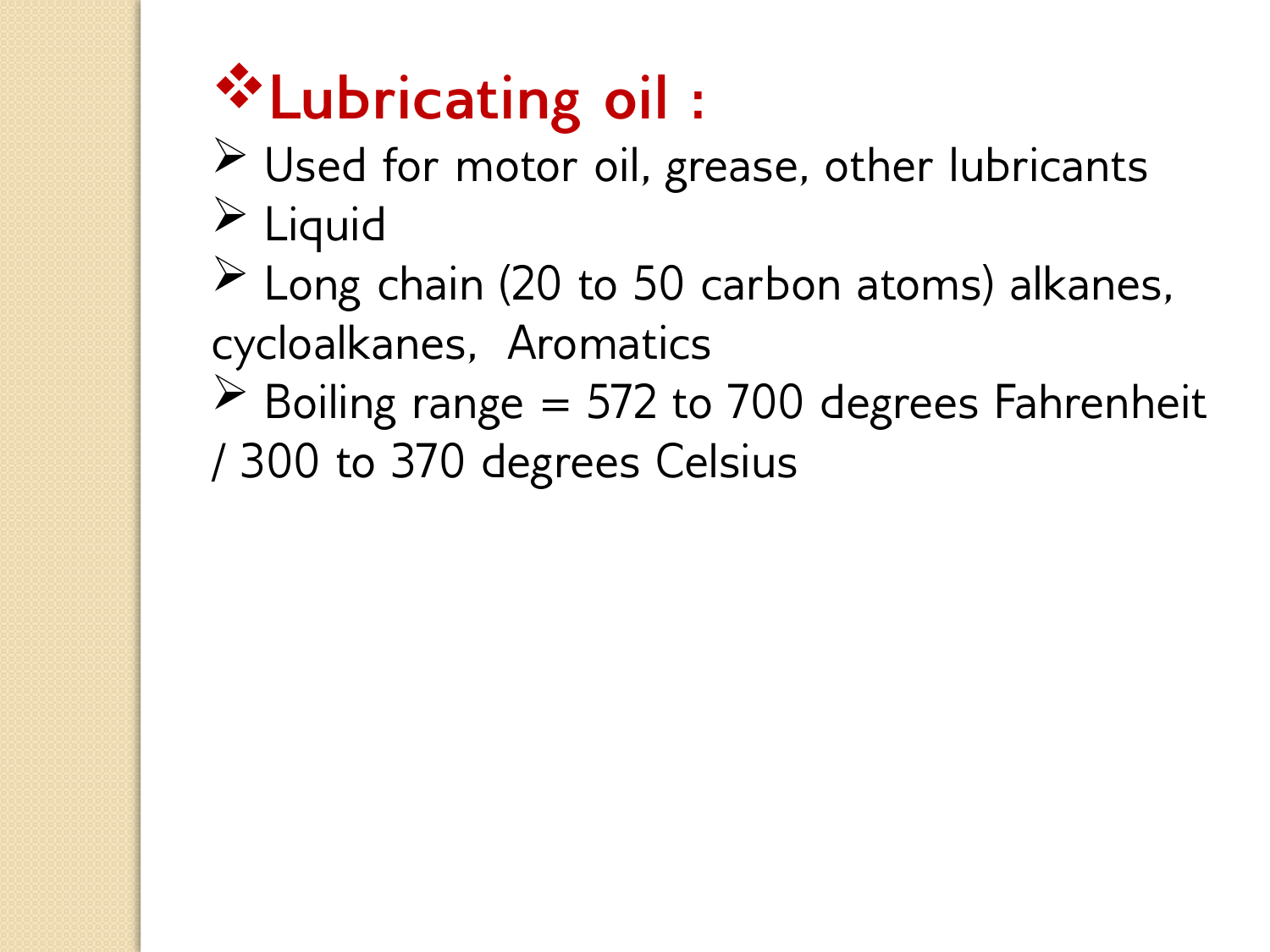

Lubricating oil :
 Used for motor oil, grease, other lubricants
 Liquid
 Long chain (20 to 50 carbon atoms) alkanes, cycloalkanes,  Aromatics
 Boiling range = 572 to 700 degrees Fahrenheit / 300 to 370 degrees Celsius